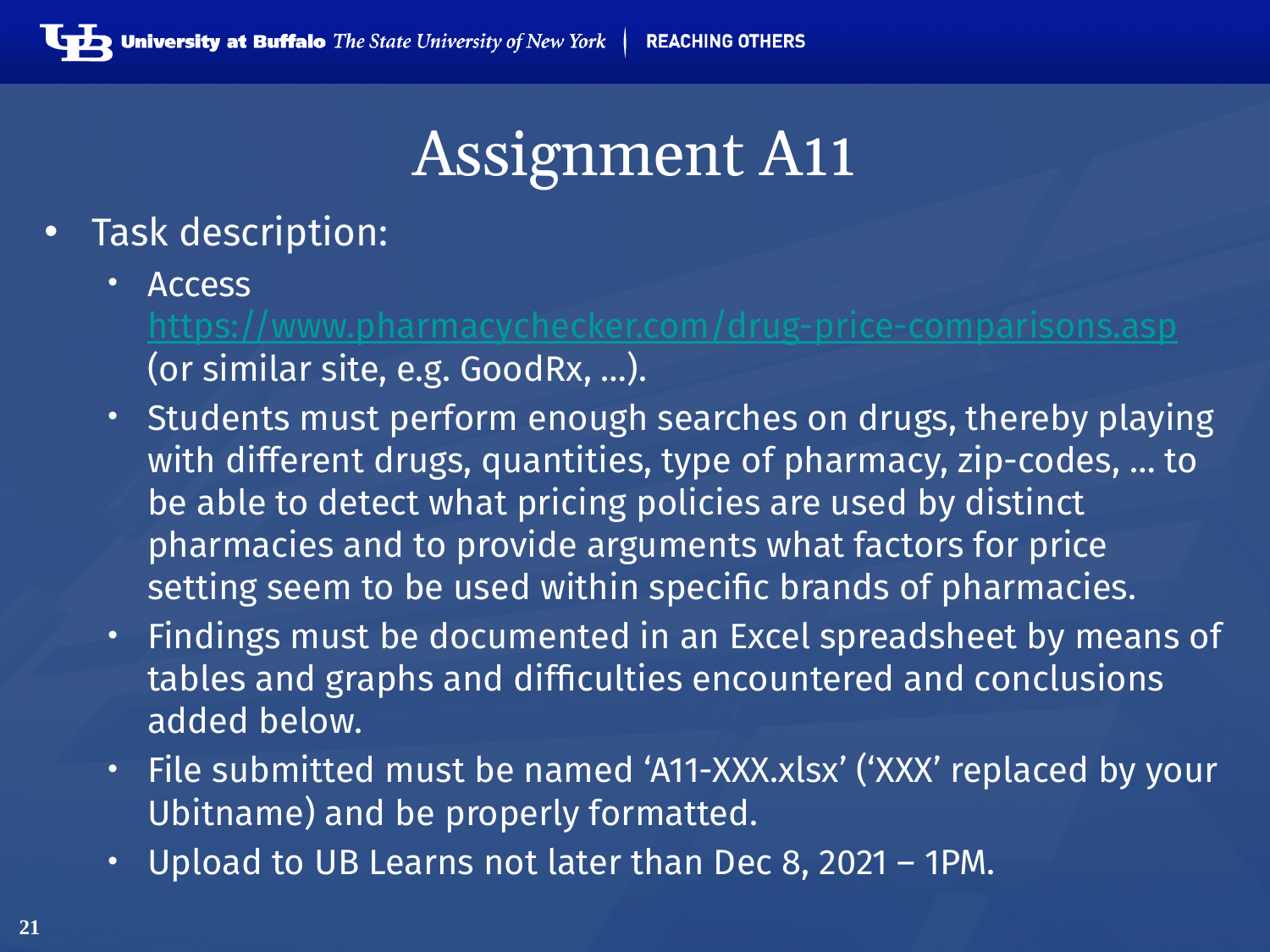

# Assignment A11
Task description:
Access https://www.pharmacychecker.com/drug-price-comparisons.asp  (or similar site, e.g. GoodRx, …).
Students must perform enough searches on drugs, thereby playing with different drugs, quantities, type of pharmacy, zip-codes, … to be able to detect what pricing policies are used by distinct pharmacies and to provide arguments what factors for price setting seem to be used within specific brands of pharmacies.
Findings must be documented in an Excel spreadsheet by means of tables and graphs and difficulties encountered and conclusions added below.
File submitted must be named ‘A11-XXX.xlsx’ (‘XXX’ replaced by your Ubitname) and be properly formatted.
Upload to UB Learns not later than Dec 8, 2021 – 1PM.

21